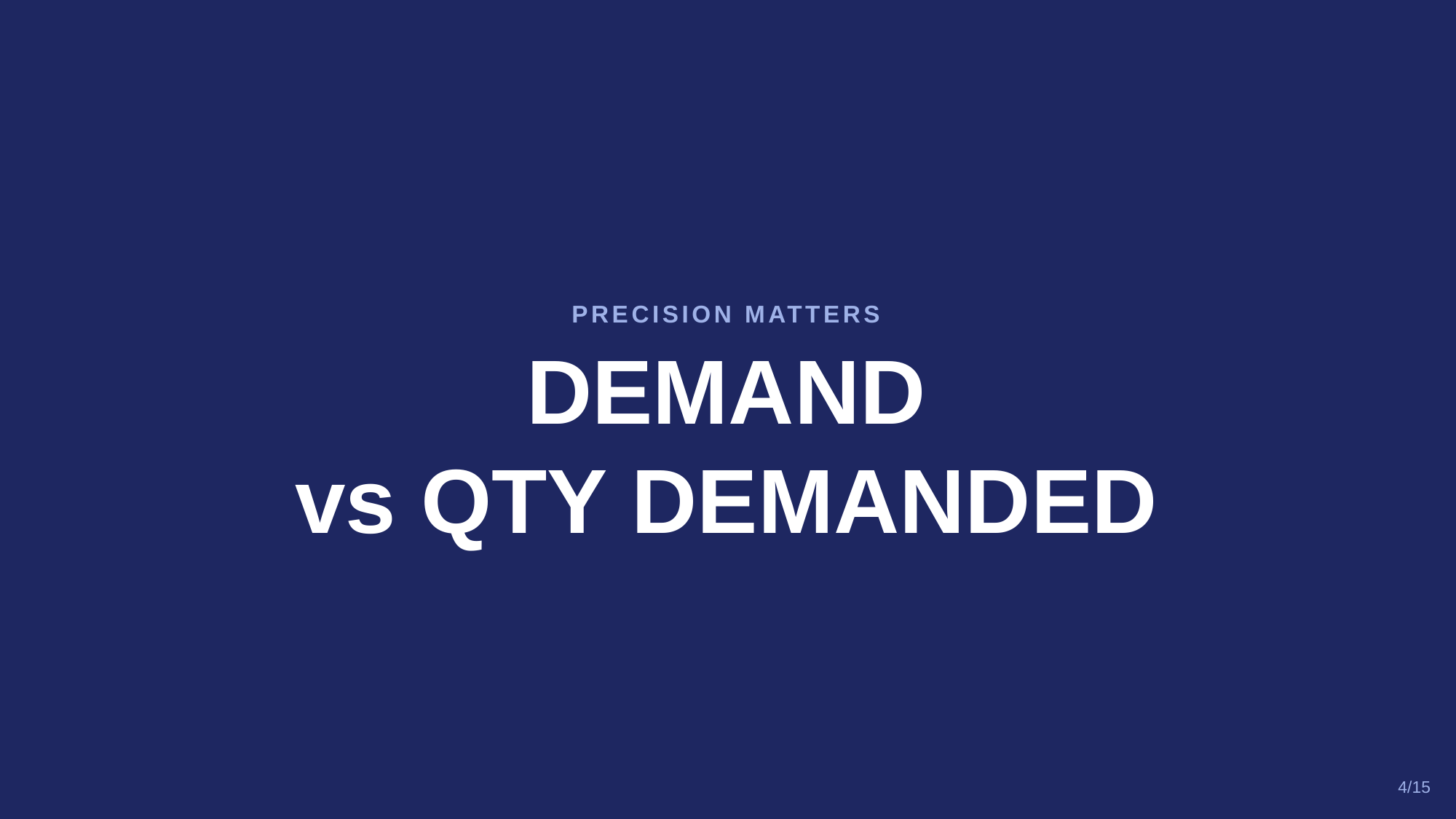

PRECISION MATTERS
DEMAND
vs QTY DEMANDED
4/15